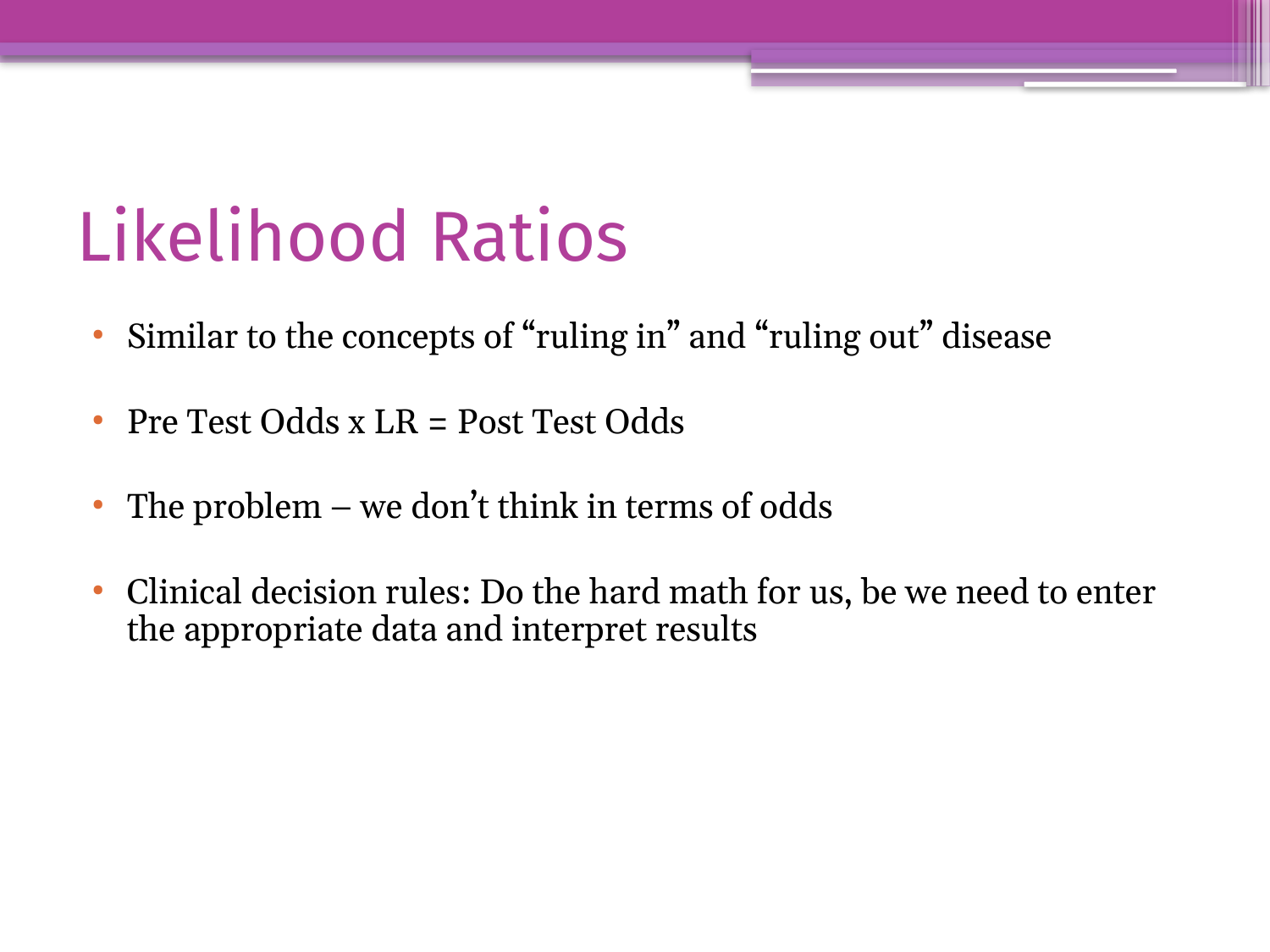

Likelihood Ratios
Similar to the concepts of “ruling in” and “ruling out” disease

Pre Test Odds x LR = Post Test Odds

The problem – we don’t think in terms of odds

Clinical decision rules: Do the hard math for us, be we need to enter the appropriate data and interpret results